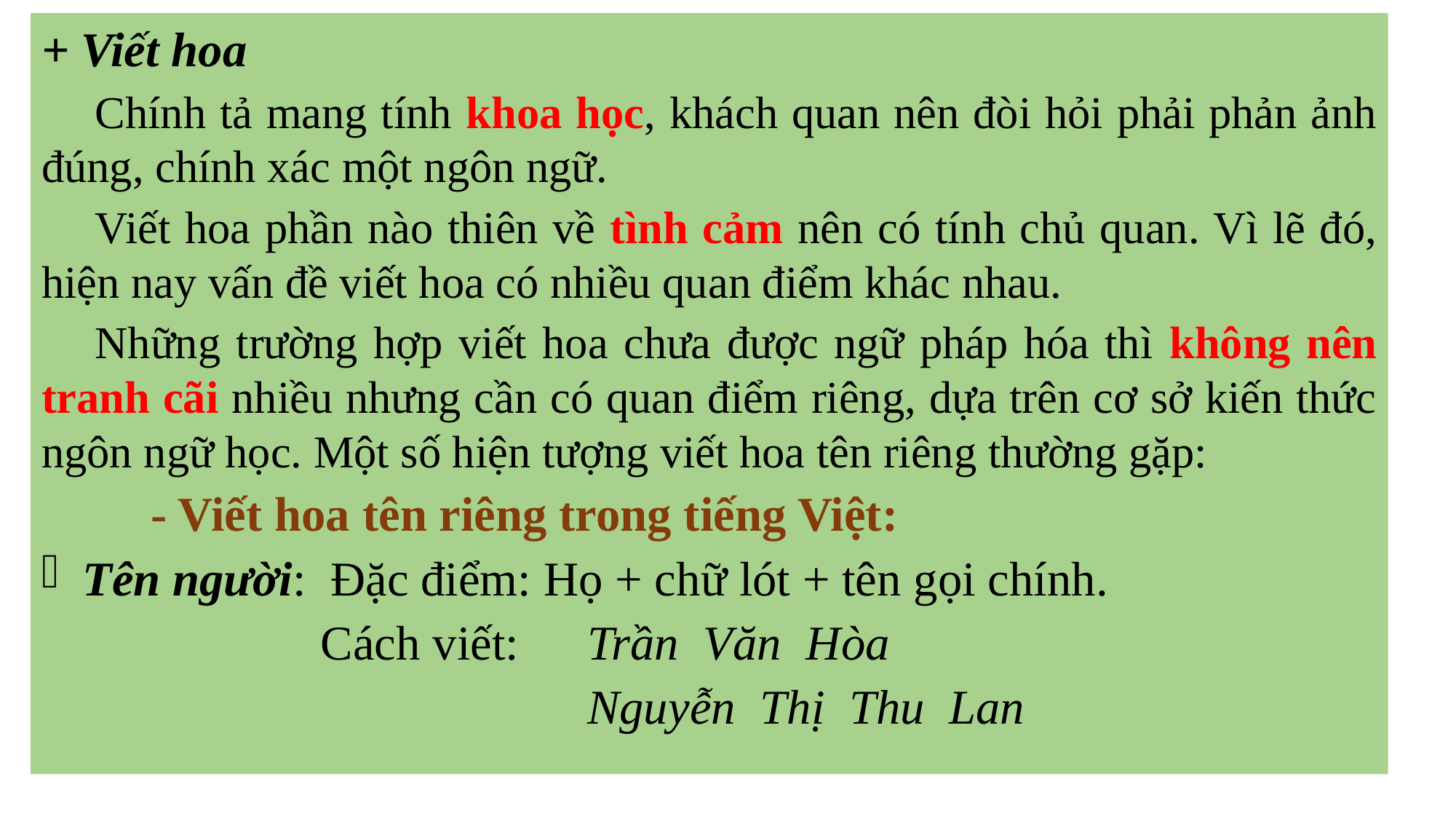

+ Viết hoa
Chính tả mang tính khoa học, khách quan nên đòi hỏi phải phản ảnh đúng, chính xác một ngôn ngữ.
Viết hoa phần nào thiên về tình cảm nên có tính chủ quan. Vì lẽ đó, hiện nay vấn đề viết hoa có nhiều quan điểm khác nhau.
Những trường hợp viết hoa chưa được ngữ pháp hóa thì không nên tranh cãi nhiều nhưng cần có quan điểm riêng, dựa trên cơ sở kiến thức ngôn ngữ học. Một số hiện tượng viết hoa tên riêng thường gặp:
	- Viết hoa tên riêng trong tiếng Việt:
Tên người:  Đặc điểm: Họ + chữ lót + tên gọi chính.
		     Cách viết: 	Trần  Văn  Hòa
					Nguyễn  Thị  Thu  Lan